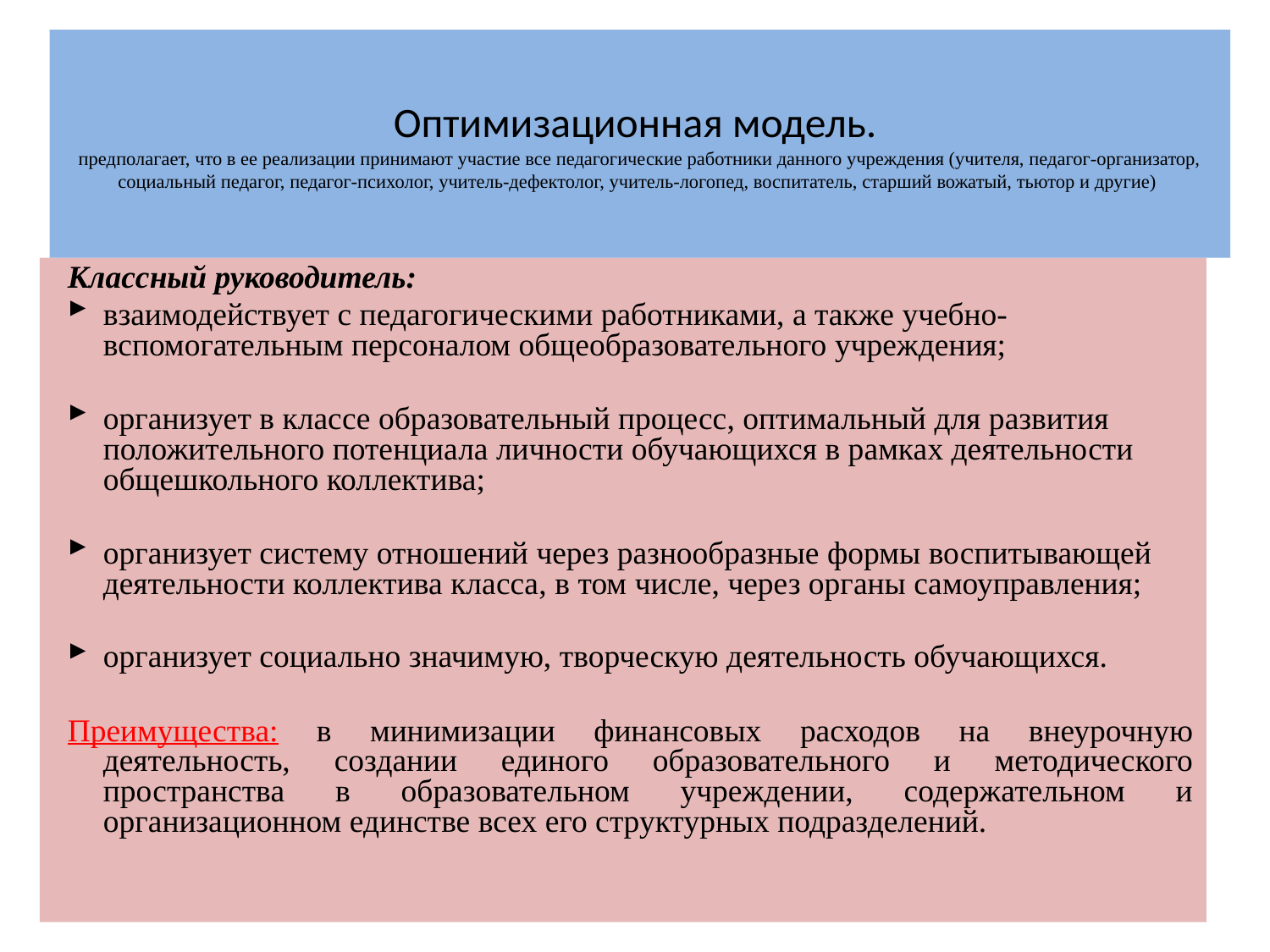

# Оптимизационная модель. предполагает, что в ее реализации принимают участие все педагогические работники данного учреждения (учителя, педагог-организатор, социальный педагог, педагог-психолог, учитель-дефектолог, учитель-логопед, воспитатель, старший вожатый, тьютор и другие)
Классный руководитель:
взаимодействует с педагогическими работниками, а также учебно-вспомогательным персоналом общеобразовательного учреждения;

организует в классе образовательный процесс, оптимальный для развития положительного потенциала личности обучающихся в рамках деятельности общешкольного коллектива;

организует систему отношений через разнообразные формы воспитывающей деятельности коллектива класса, в том числе, через органы самоуправления;

организует социально значимую, творческую деятельность обучающихся.

Преимущества: в минимизации финансовых расходов на внеурочную деятельность, создании единого образовательного и методического пространства в образовательном учреждении, содержательном и организационном единстве всех его структурных подразделений.